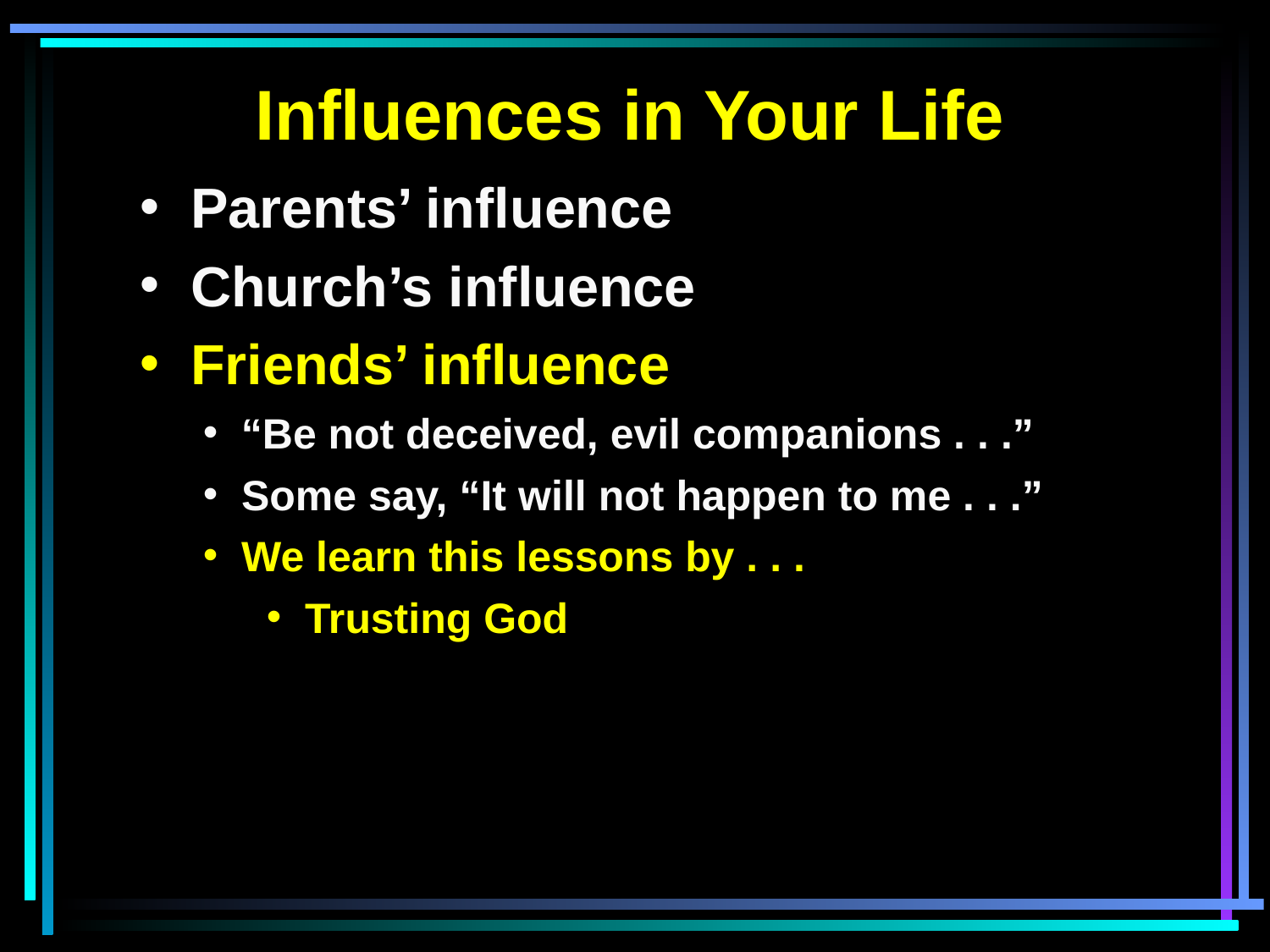

Influences in Your Life
  Parents’ influence
  Church’s influence
  Friends’ influence
  “Be not deceived, evil companions . . .”
  Some say, “It will not happen to me . . .”
  We learn this lessons by . . .
  Trusting God